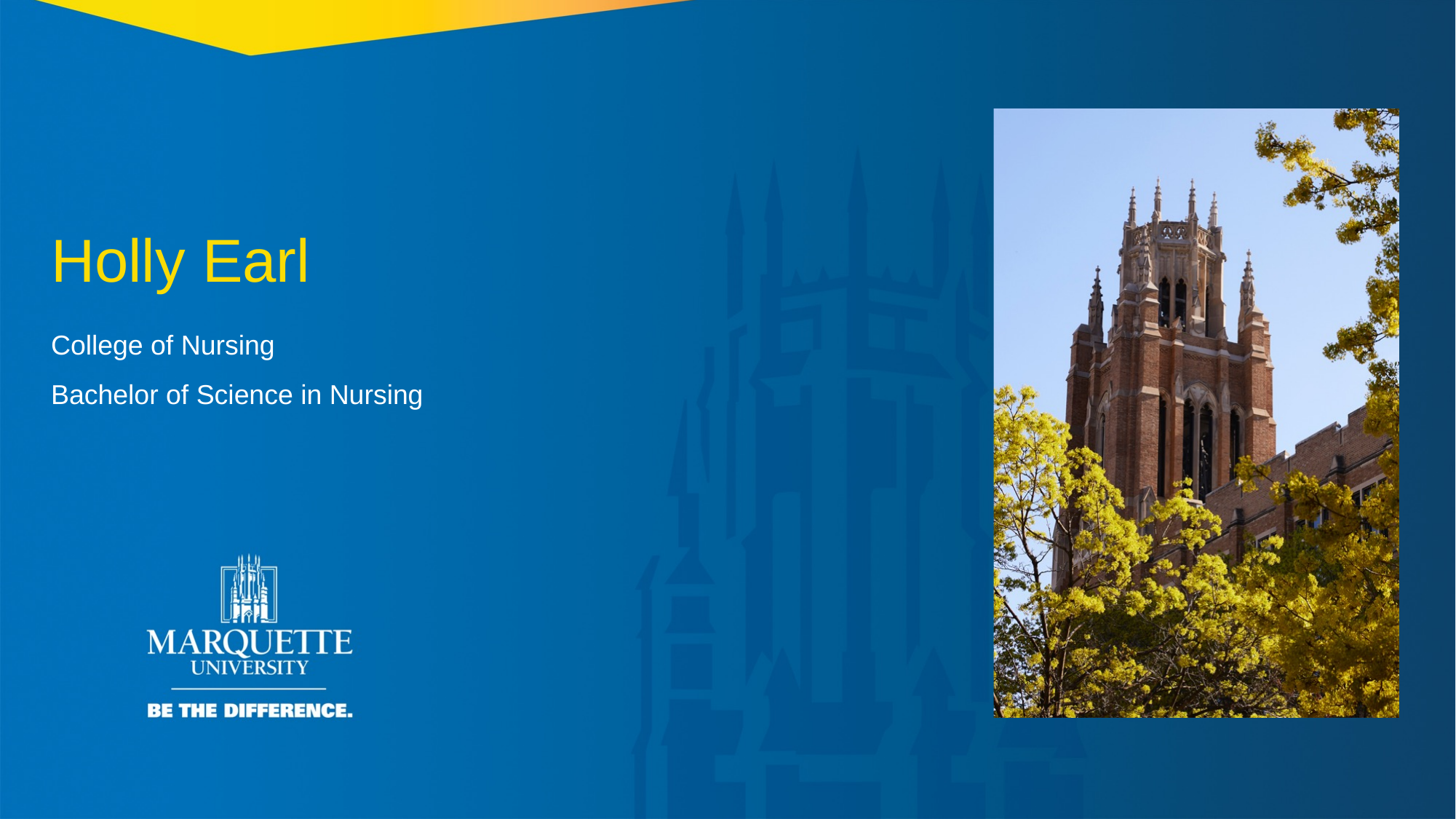

Holly Earl
College of Nursing
Bachelor of Science in Nursing